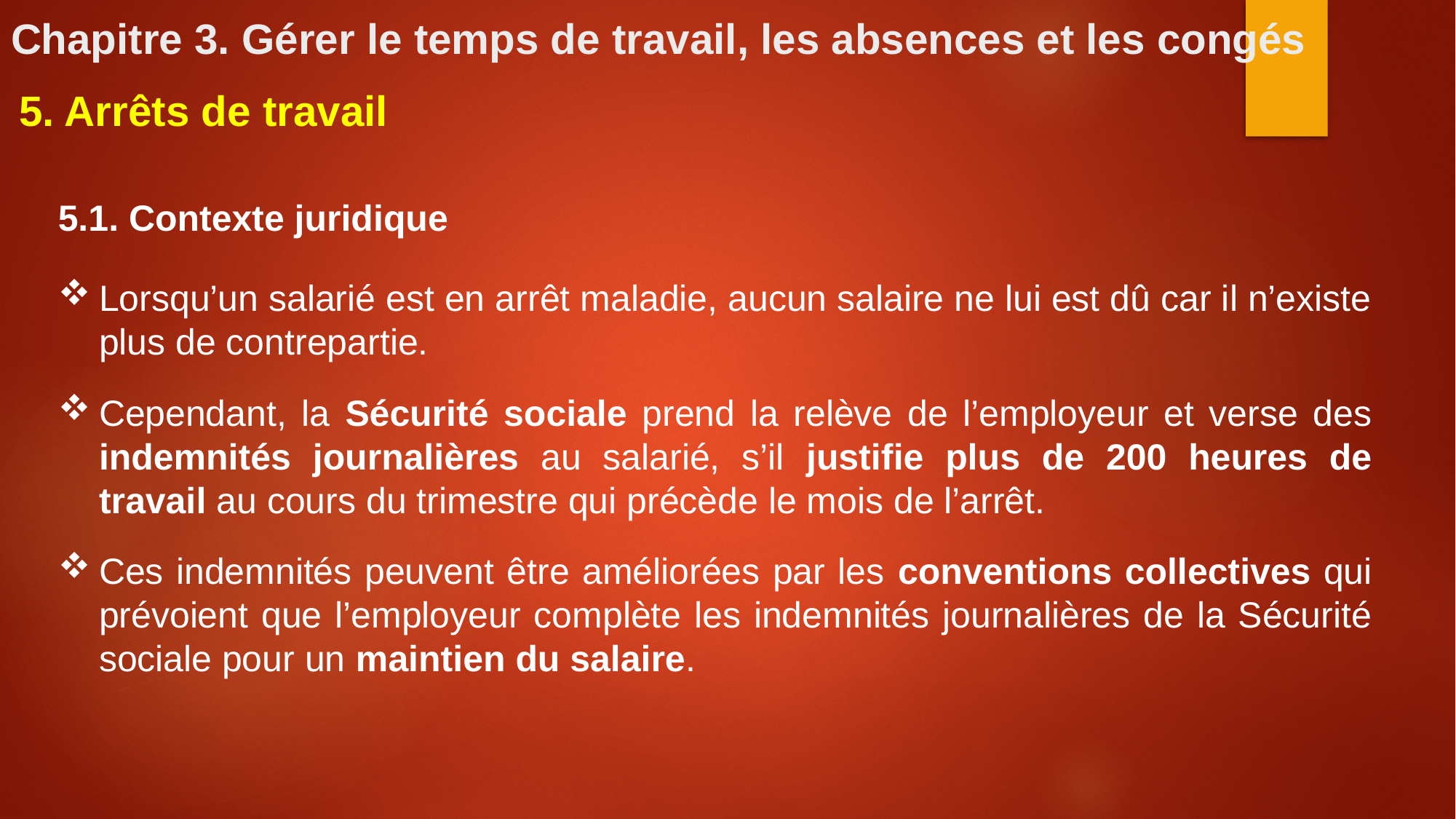

Chapitre 3. Gérer le temps de travail, les absences et les congés
5. Arrêts de travail
5.1. Contexte juridique
Lorsqu’un salarié est en arrêt maladie, aucun salaire ne lui est dû car il n’existe plus de contrepartie.
Cependant, la Sécurité sociale prend la relève de l’employeur et verse des indemnités journalières au salarié, s’il justifie plus de 200 heures de travail au cours du trimestre qui précède le mois de l’arrêt.
Ces indemnités peuvent être améliorées par les conventions collectives qui prévoient que l’employeur complète les indemnités journalières de la Sécurité sociale pour un maintien du salaire.